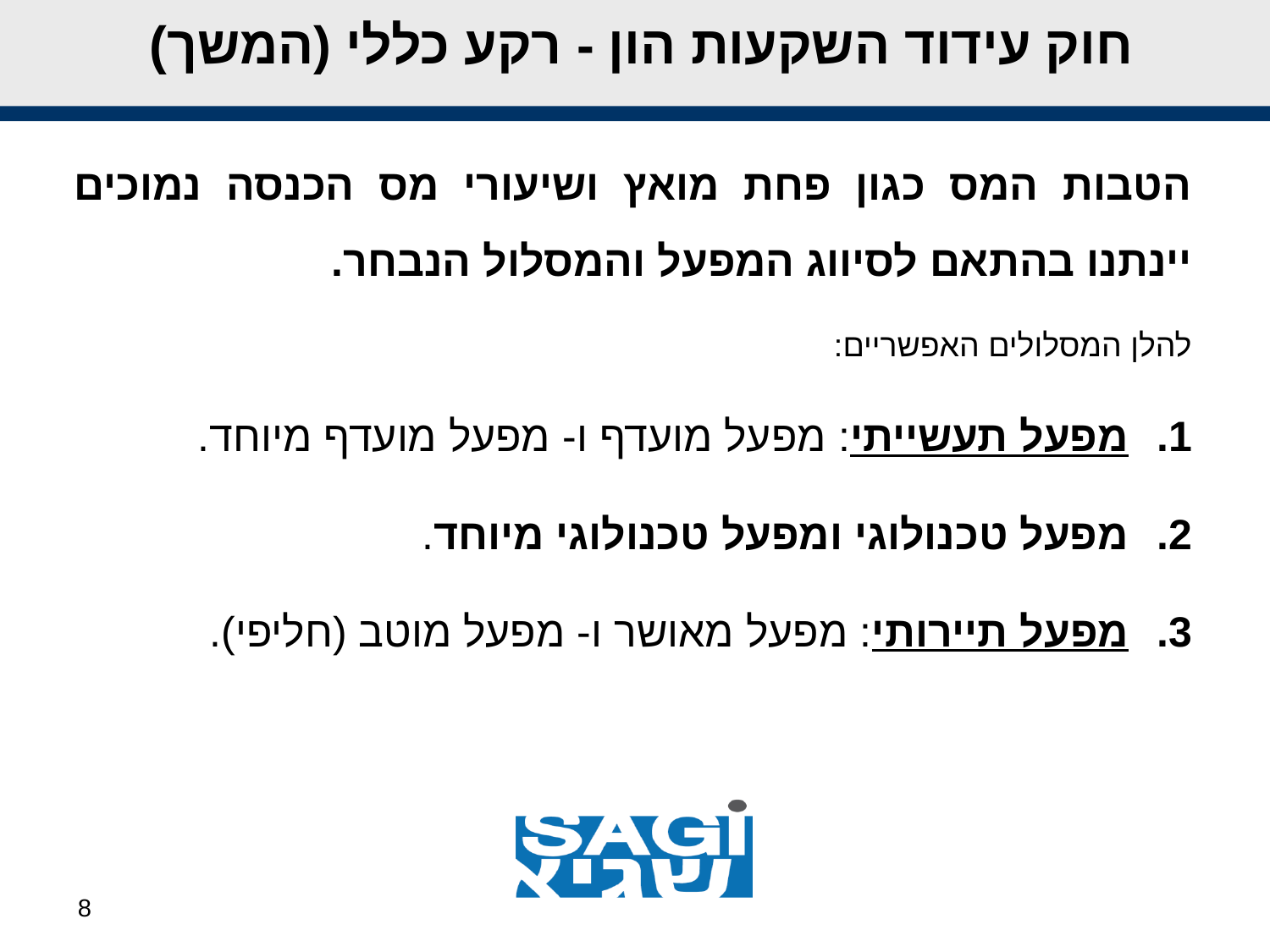

# חוק עידוד השקעות הון - רקע כללי (המשך)
הטבות המס כגון פחת מואץ ושיעורי מס הכנסה נמוכים יינתנו בהתאם לסיווג המפעל והמסלול הנבחר.
להלן המסלולים האפשריים:
מפעל תעשייתי: מפעל מועדף ו- מפעל מועדף מיוחד.
מפעל טכנולוגי ומפעל טכנולוגי מיוחד.
מפעל תיירותי: מפעל מאושר ו- מפעל מוטב (חליפי).

8